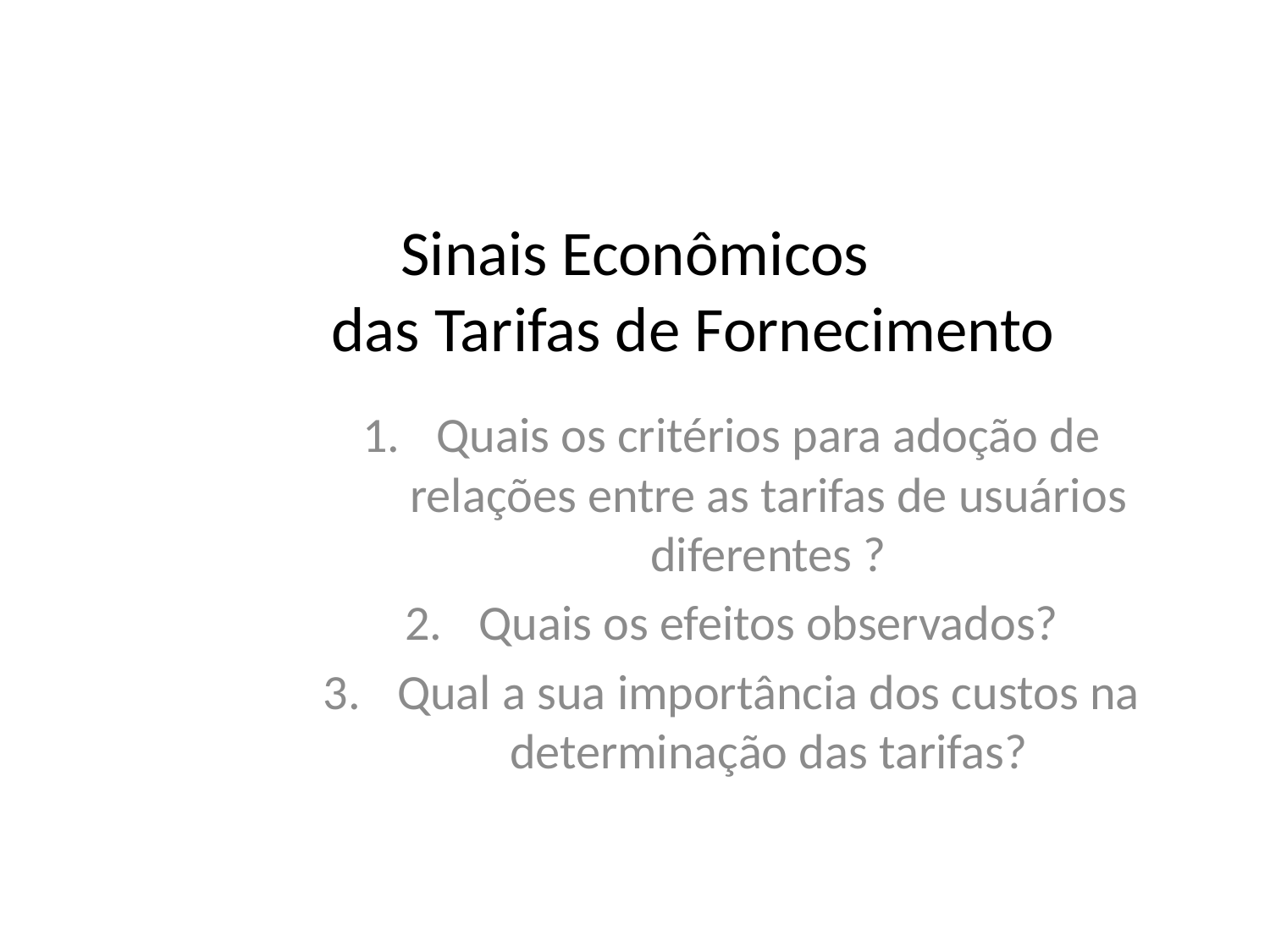

# Sinais Econômicos das Tarifas de Fornecimento
Quais os critérios para adoção de relações entre as tarifas de usuários diferentes ?
Quais os efeitos observados?
Qual a sua importância dos custos na determinação das tarifas?